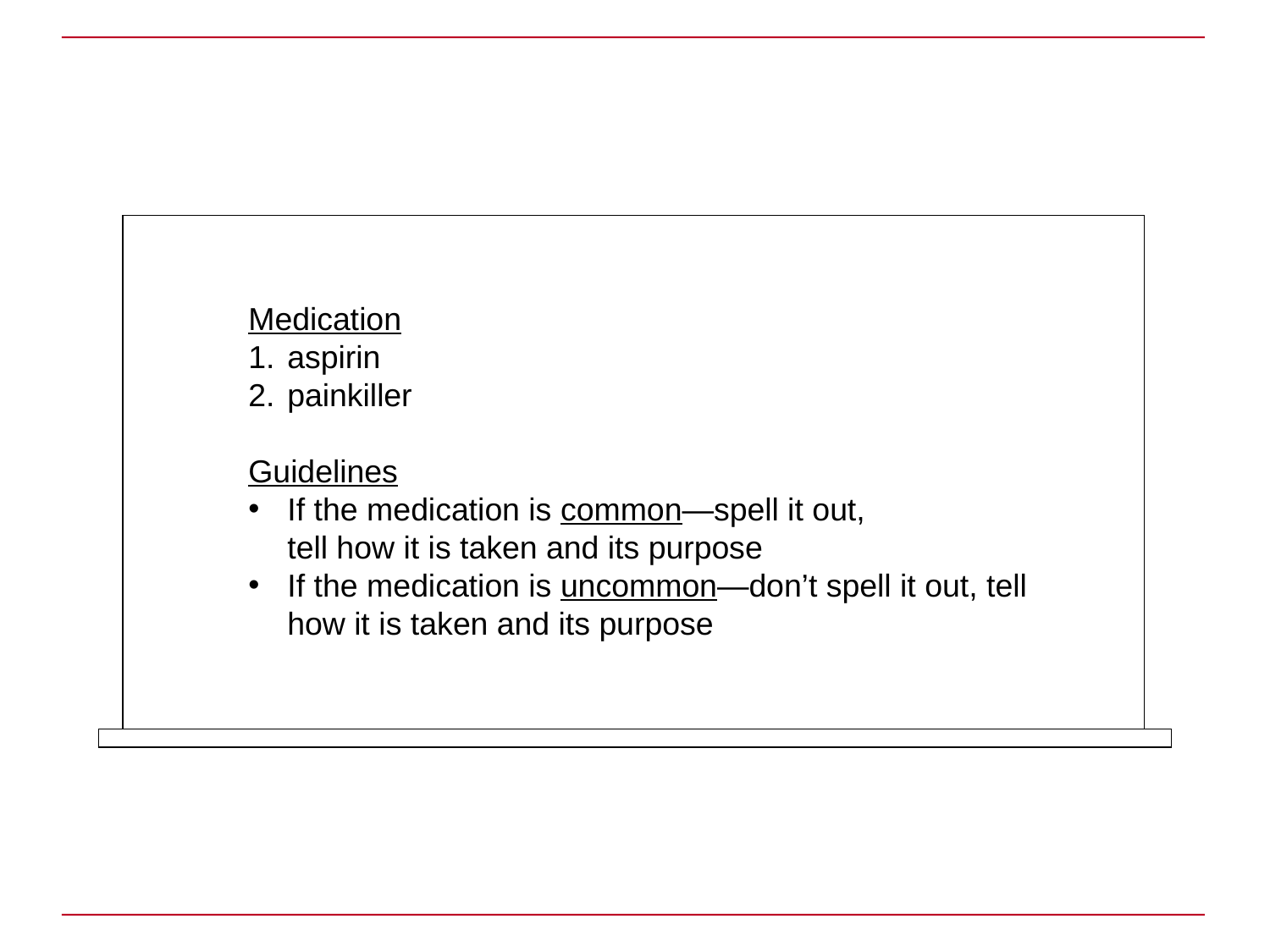

Medication
aspirin
painkiller

Guidelines
If the medication is common—spell it out,
tell how it is taken and its purpose
If the medication is uncommon—don’t spell it out, tell how it is taken and its purpose